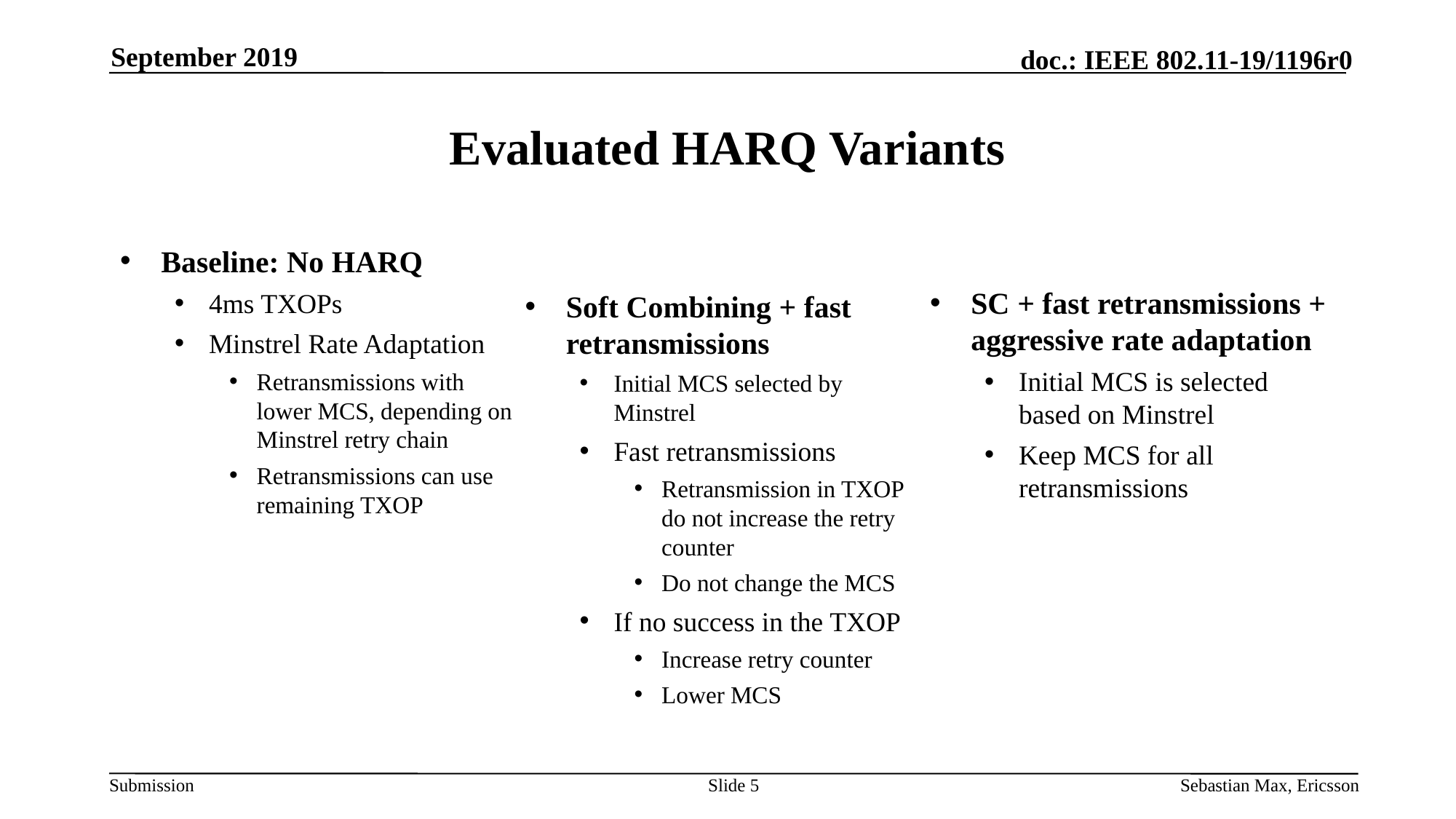

September 2019
# Evaluated HARQ Variants
Baseline: No HARQ
4ms TXOPs
Minstrel Rate Adaptation
Retransmissions with lower MCS, depending on Minstrel retry chain
Retransmissions can use remaining TXOP

Soft Combining + fast retransmissions
Initial MCS selected by Minstrel
Fast retransmissions
Retransmission in TXOP do not increase the retry counter
Do not change the MCS
If no success in the TXOP
Increase retry counter
Lower MCS

SC + fast retransmissions + aggressive rate adaptation
Initial MCS is selected based on Minstrel
Keep MCS for all retransmissions

Slide 5
Sebastian Max, Ericsson